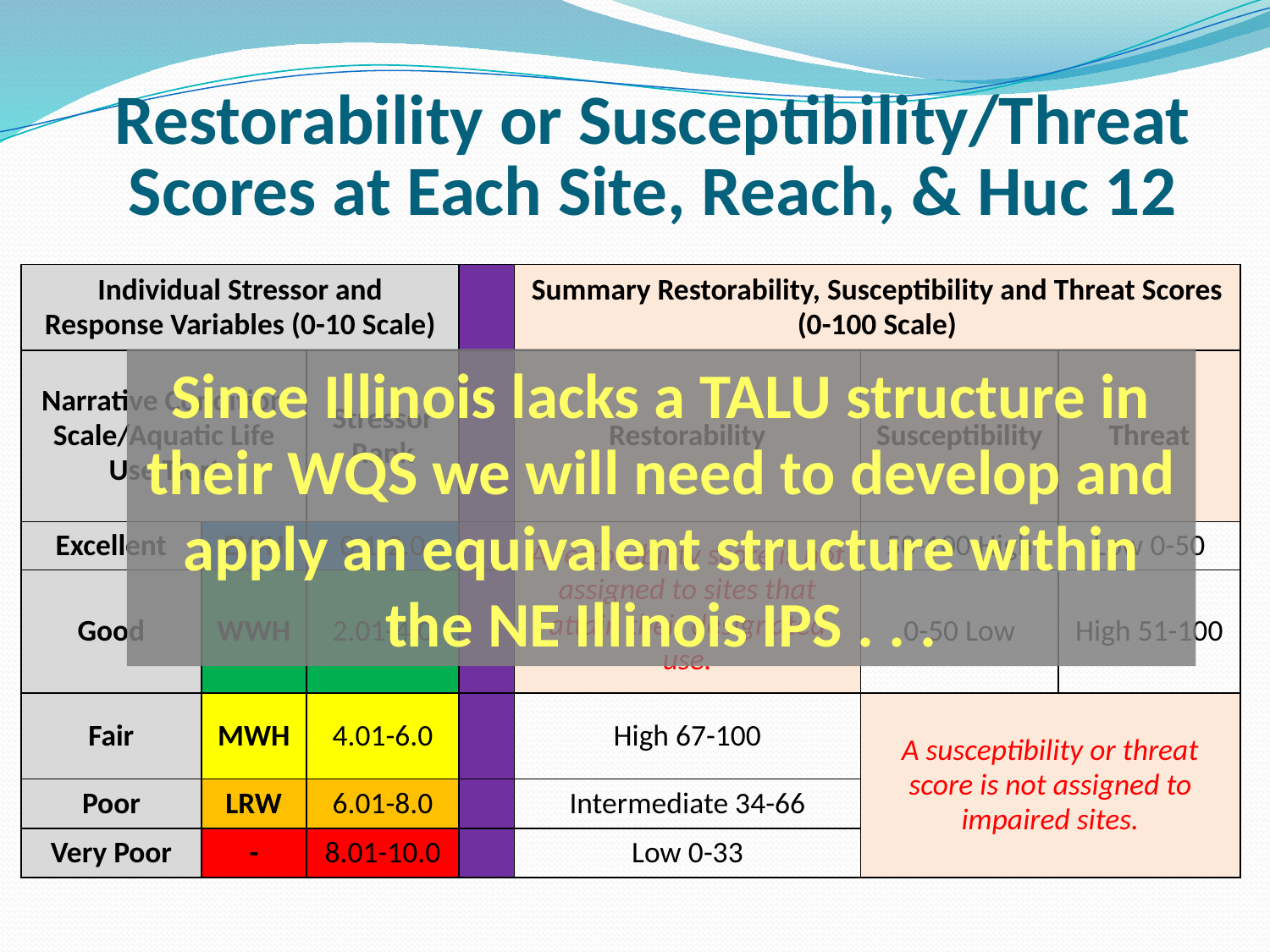

# Restorability or Susceptibility/Threat Scores at Each Site, Reach, & Huc 12
| Individual Stressor and Response Variables (0-10 Scale) |  |  |  | Summary Restorability, Susceptibility and Threat Scores (0-100 Scale) |  |  |
| --- | --- | --- | --- | --- | --- | --- |
| Narrative Condition Scale/Aquatic Life Use Tier1 |  | Stressor Rank |  | Restorability | Susceptibility | Threat |
| Excellent | EWH | 0.1-2.0 |  | A restorability score is not assigned to sites that attain their designated use. | 50-100 High | Low 0-50 |
| Good | WWH | 2.01-4.0 |  |  | 0-50 Low | High 51-100 |
| Fair | MWH | 4.01-6.0 |  | High 67-100 | A susceptibility or threat score is not assigned to impaired sites. |  |
| Poor | LRW | 6.01-8.0 |  | Intermediate 34-66 |  |  |
| Very Poor | - | 8.01-10.0 |  | Low 0-33 |  |  |
Since Illinois lacks a TALU structure in their WQS we will need to develop and apply an equivalent structure within the NE Illinois IPS . . .